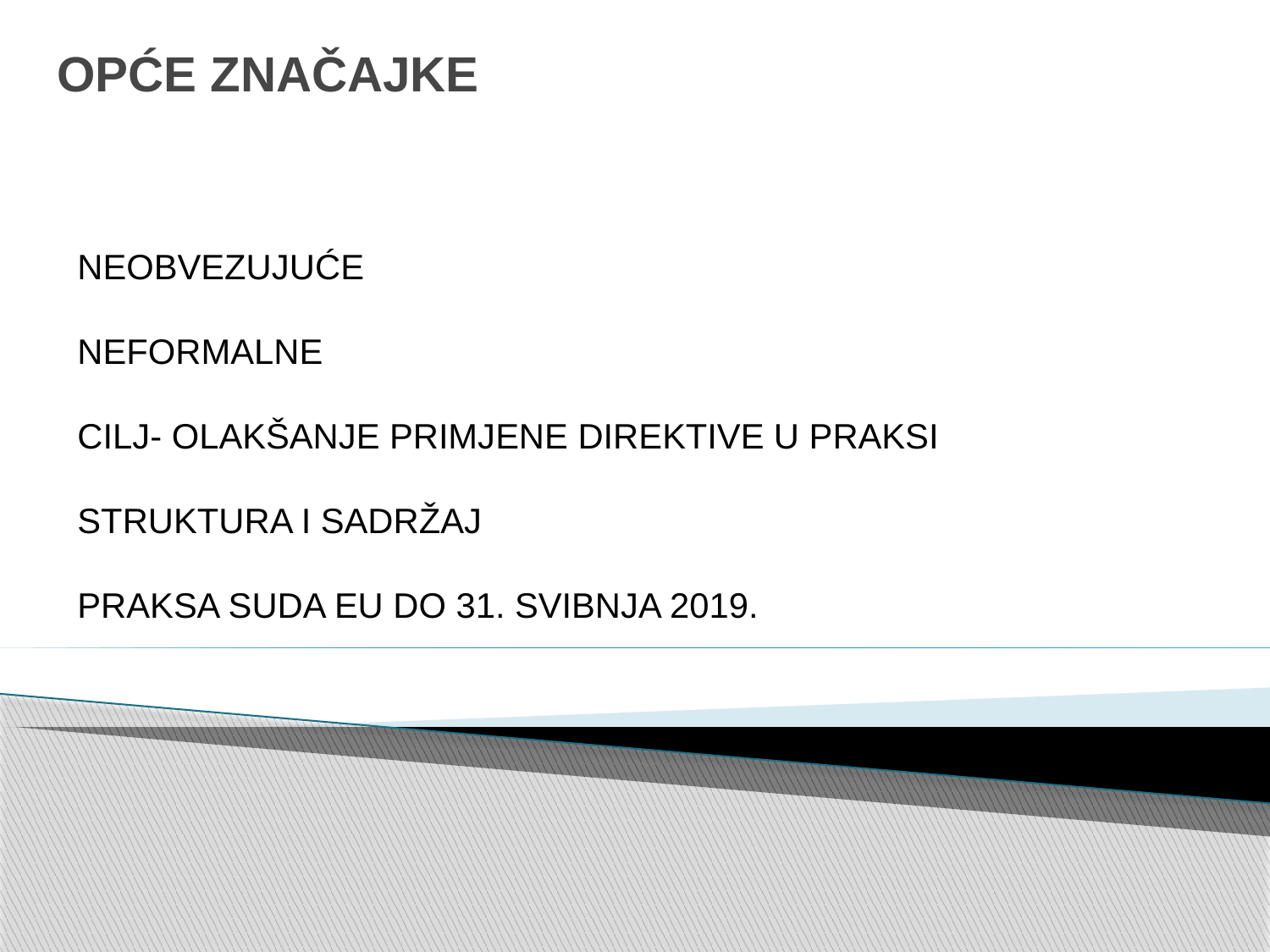

OPĆE ZNAČAJKE

NEOBVEZUJUĆE

NEFORMALNE

CILJ- OLAKŠANJE PRIMJENE DIREKTIVE U PRAKSI

STRUKTURA I SADRŽAJ

PRAKSA SUDA EU DO 31. SVIBNJA 2019.